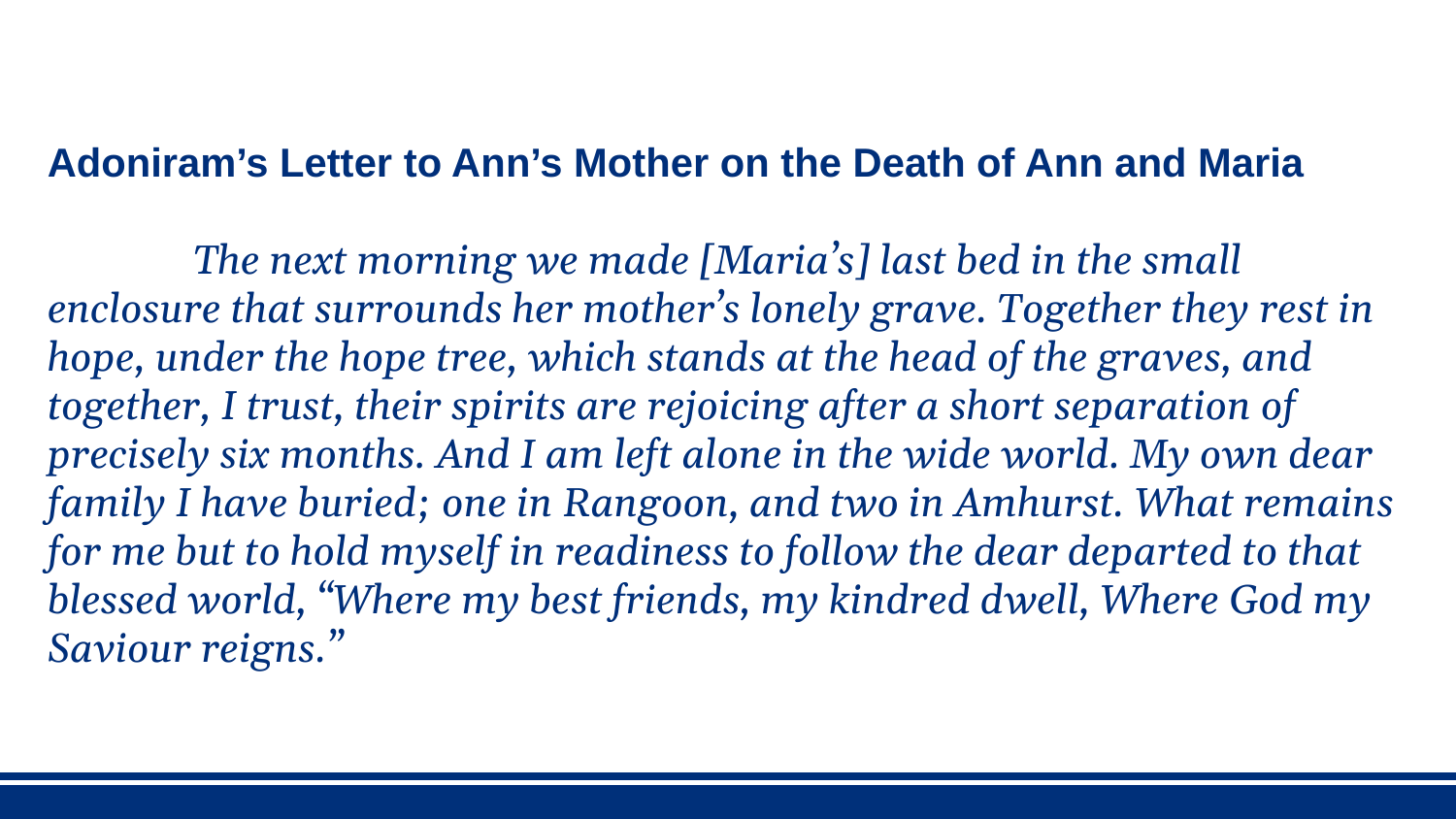

Adoniram’s Letter to Ann’s Mother on the Death of Ann and Maria

	The next morning we made [Maria’s] last bed in the small enclosure that surrounds her mother’s lonely grave. Together they rest in hope, under the hope tree, which stands at the head of the graves, and together, I trust, their spirits are rejoicing after a short separation of precisely six months. And I am left alone in the wide world. My own dear family I have buried; one in Rangoon, and two in Amhurst. What remains for me but to hold myself in readiness to follow the dear departed to that blessed world, “Where my best friends, my kindred dwell, Where God my Saviour reigns.”